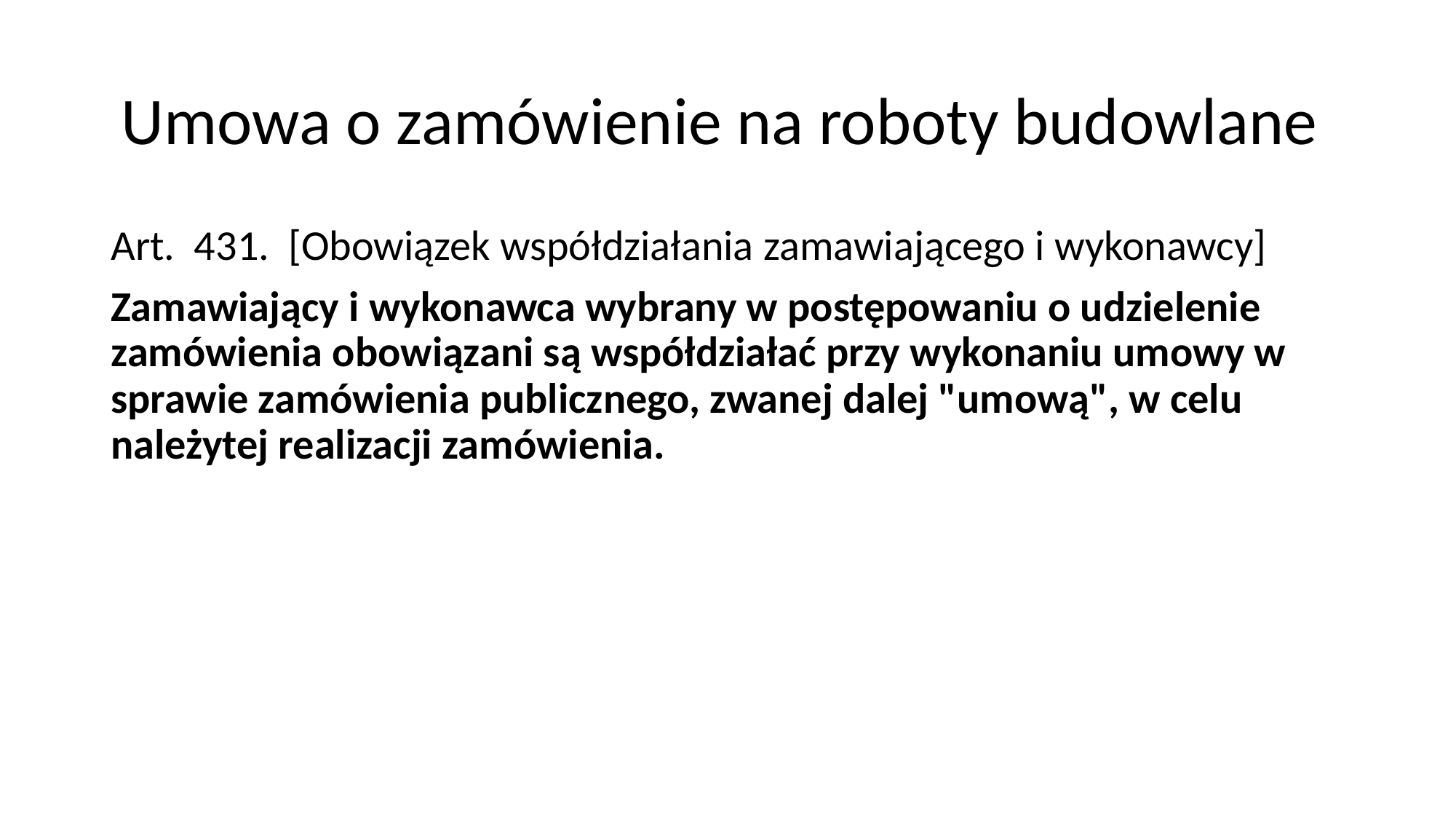

# Umowa o zamówienie na roboty budowlane
Art.  431.  [Obowiązek współdziałania zamawiającego i wykonawcy]
Zamawiający i wykonawca wybrany w postępowaniu o udzielenie zamówienia obowiązani są współdziałać przy wykonaniu umowy w sprawie zamówienia publicznego, zwanej dalej "umową", w celu należytej realizacji zamówienia.